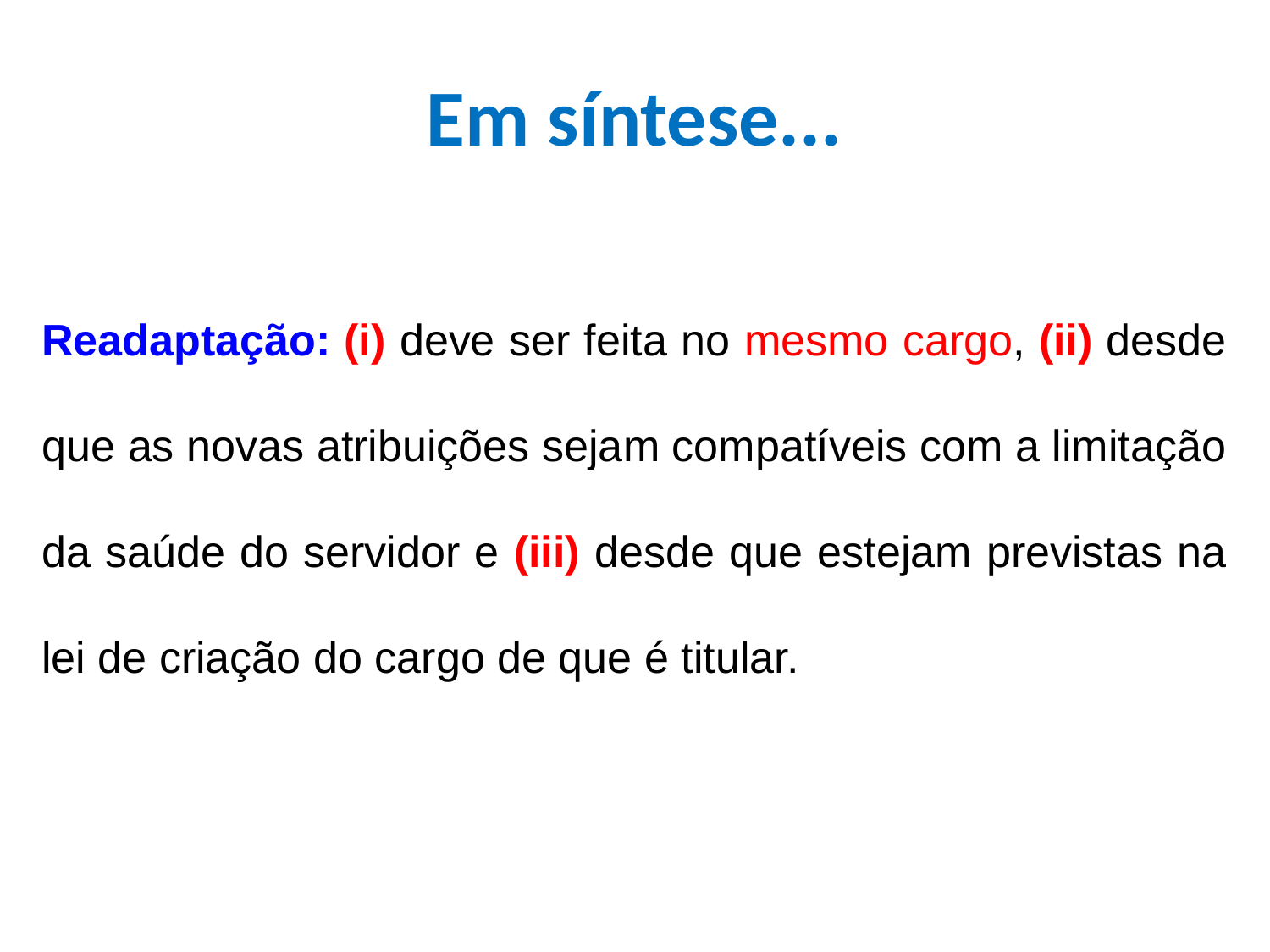

Em síntese...

Readaptação: (i) deve ser feita no mesmo cargo, (ii) desde que as novas atribuições sejam compatíveis com a limitação da saúde do servidor e (iii) desde que estejam previstas na lei de criação do cargo de que é titular.